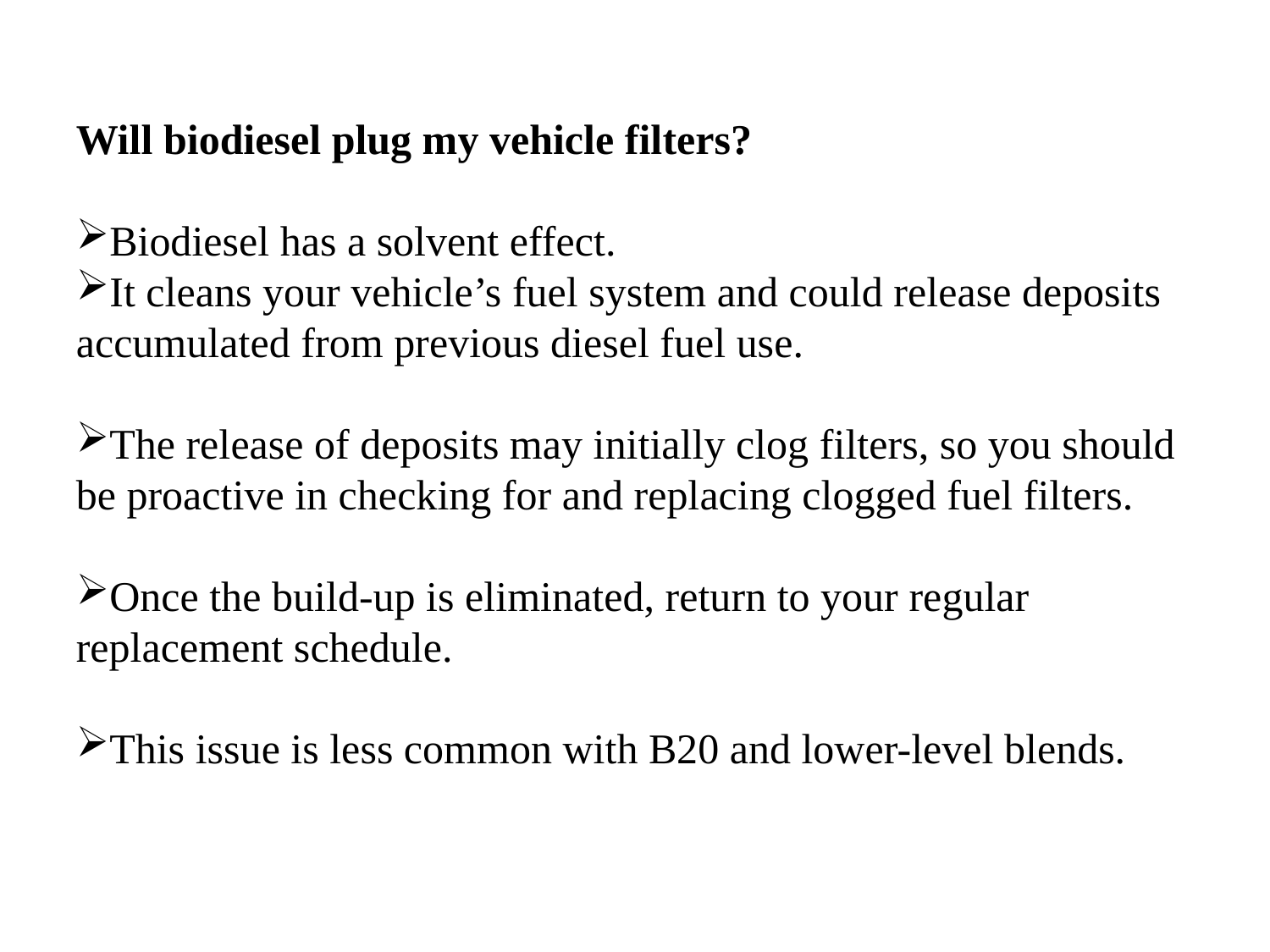

Will biodiesel plug my vehicle filters?

Biodiesel has a solvent effect.
It cleans your vehicle’s fuel system and could release deposits accumulated from previous diesel fuel use.

The release of deposits may initially clog filters, so you should be proactive in checking for and replacing clogged fuel filters.

Once the build-up is eliminated, return to your regular replacement schedule.

This issue is less common with B20 and lower-level blends.